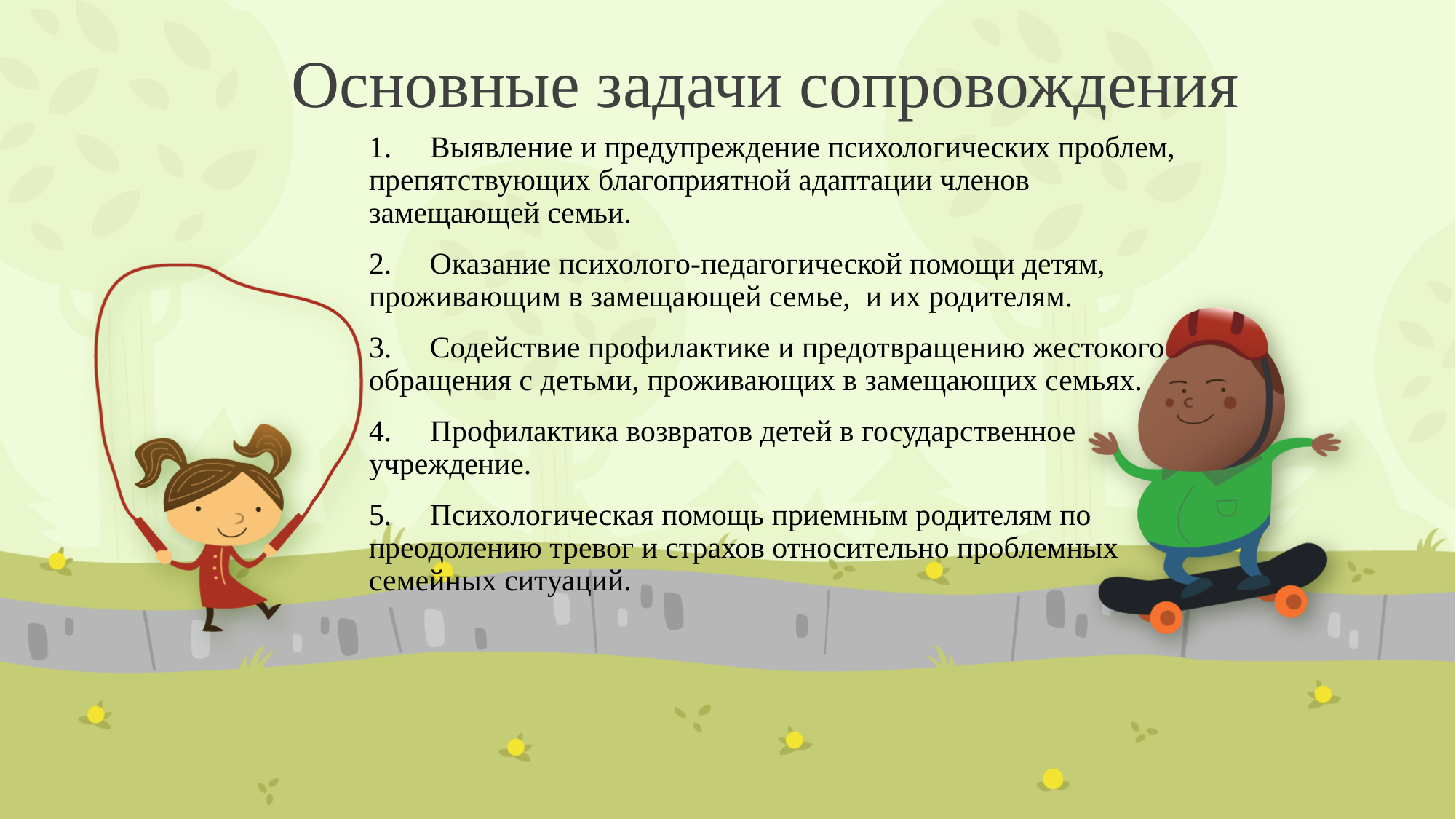

# Основные задачи сопровождения
1.     Выявление и предупреждение психологических проблем, препятствующих благоприятной адаптации членов замещающей семьи.
2.     Оказание психолого-педагогической помощи детям, проживающим в замещающей семье,  и их родителям.
3.     Содействие профилактике и предотвращению жестокого обращения с детьми, проживающих в замещающих семьях.
4.     Профилактика возвратов детей в государственное учреждение.
5.     Психологическая помощь приемным родителям по преодолению тревог и страхов относительно проблемных семейных ситуаций.